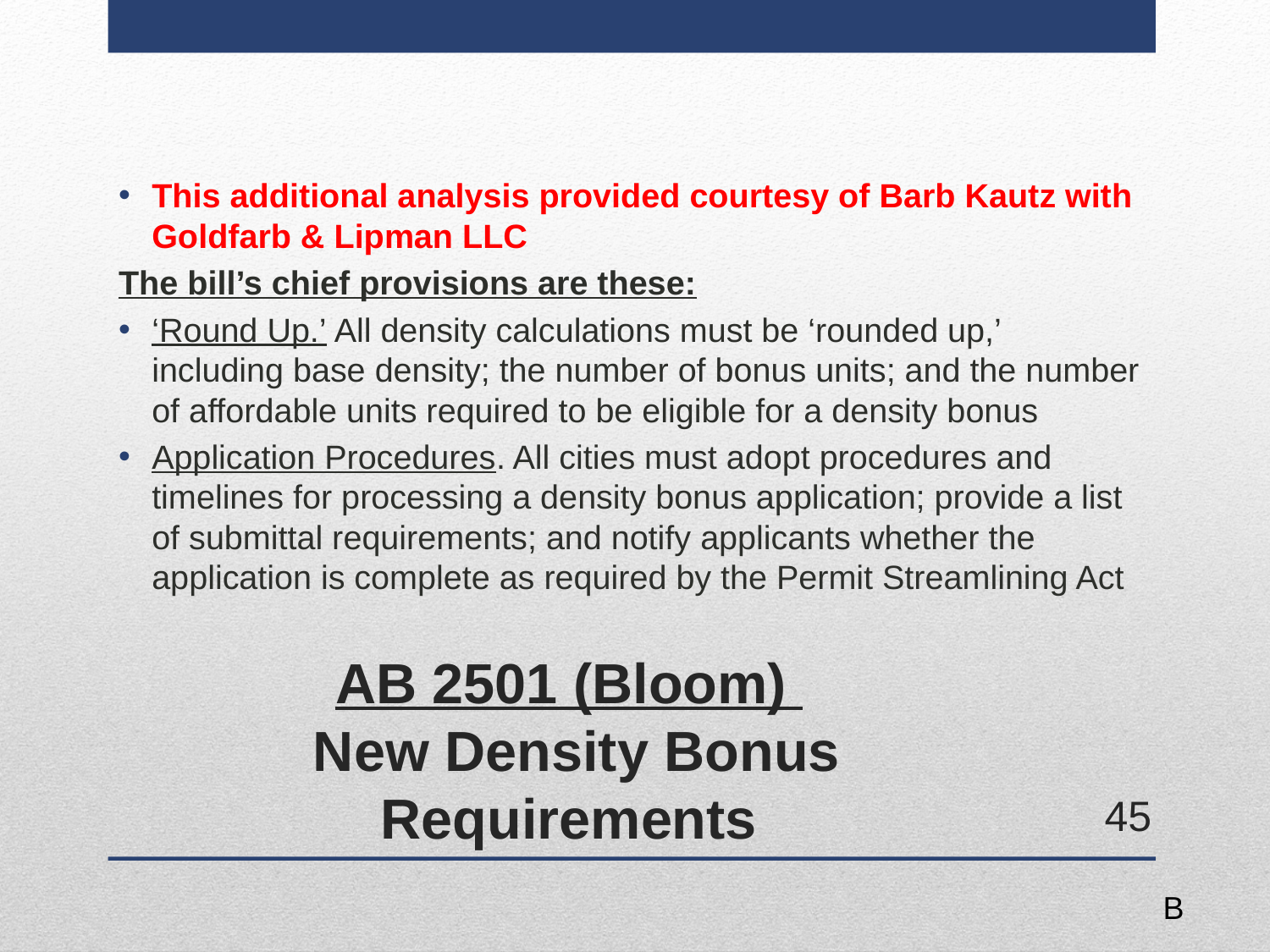

This additional analysis provided courtesy of Barb Kautz with Goldfarb & Lipman LLC
The bill’s chief provisions are these:
‘Round Up.’ All density calculations must be ‘rounded up,’ including base density; the number of bonus units; and the number of affordable units required to be eligible for a density bonus
Application Procedures. All cities must adopt procedures and timelines for processing a density bonus application; provide a list of submittal requirements; and notify applicants whether the application is complete as required by the Permit Streamlining Act
# AB 2501 (Bloom) New Density Bonus Requirements
45
B